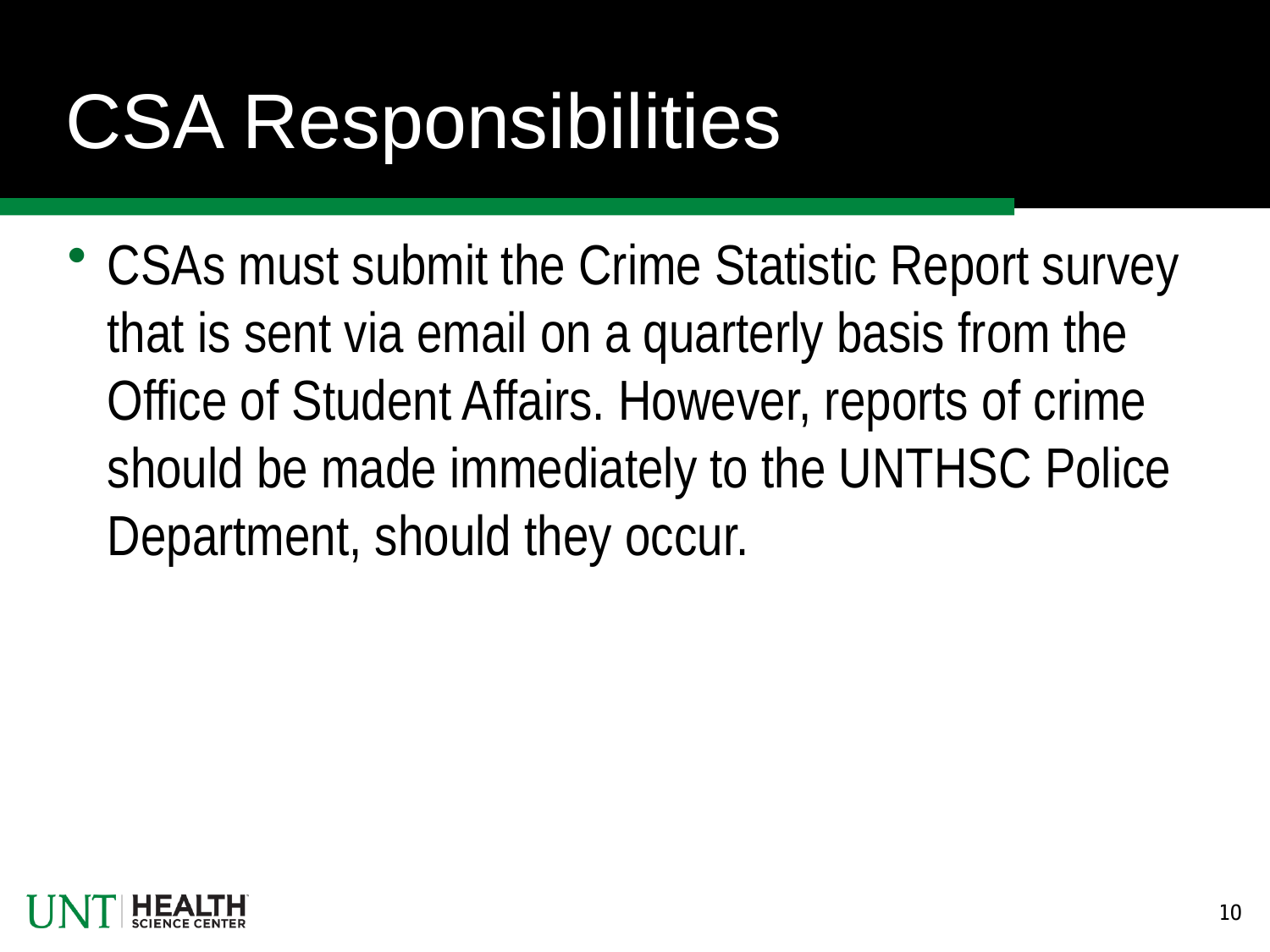

# CSA Responsibilities
CSAs must submit the Crime Statistic Report survey that is sent via email on a quarterly basis from the Office of Student Affairs. However, reports of crime should be made immediately to the UNTHSC Police Department, should they occur.
10